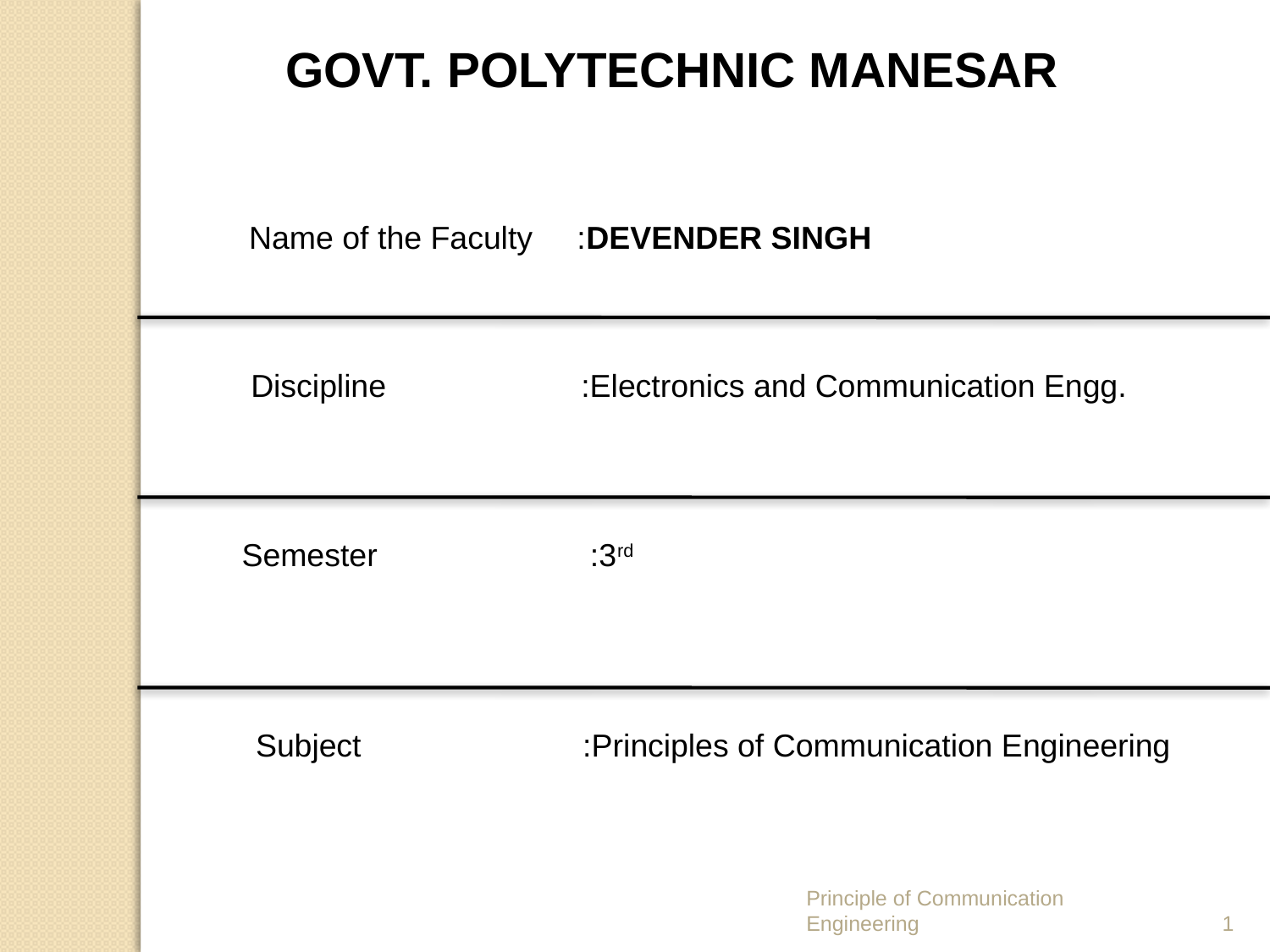

GOVT. POLYTECHNIC MANESAR
    Name of the Faculty     :DEVENDER SINGH
   Discipline                      :Electronics and Communication Engg.
  Semester                        :3rd
Subject                         :Principles of Communication Engineering

Principle of Communication Engineering
1